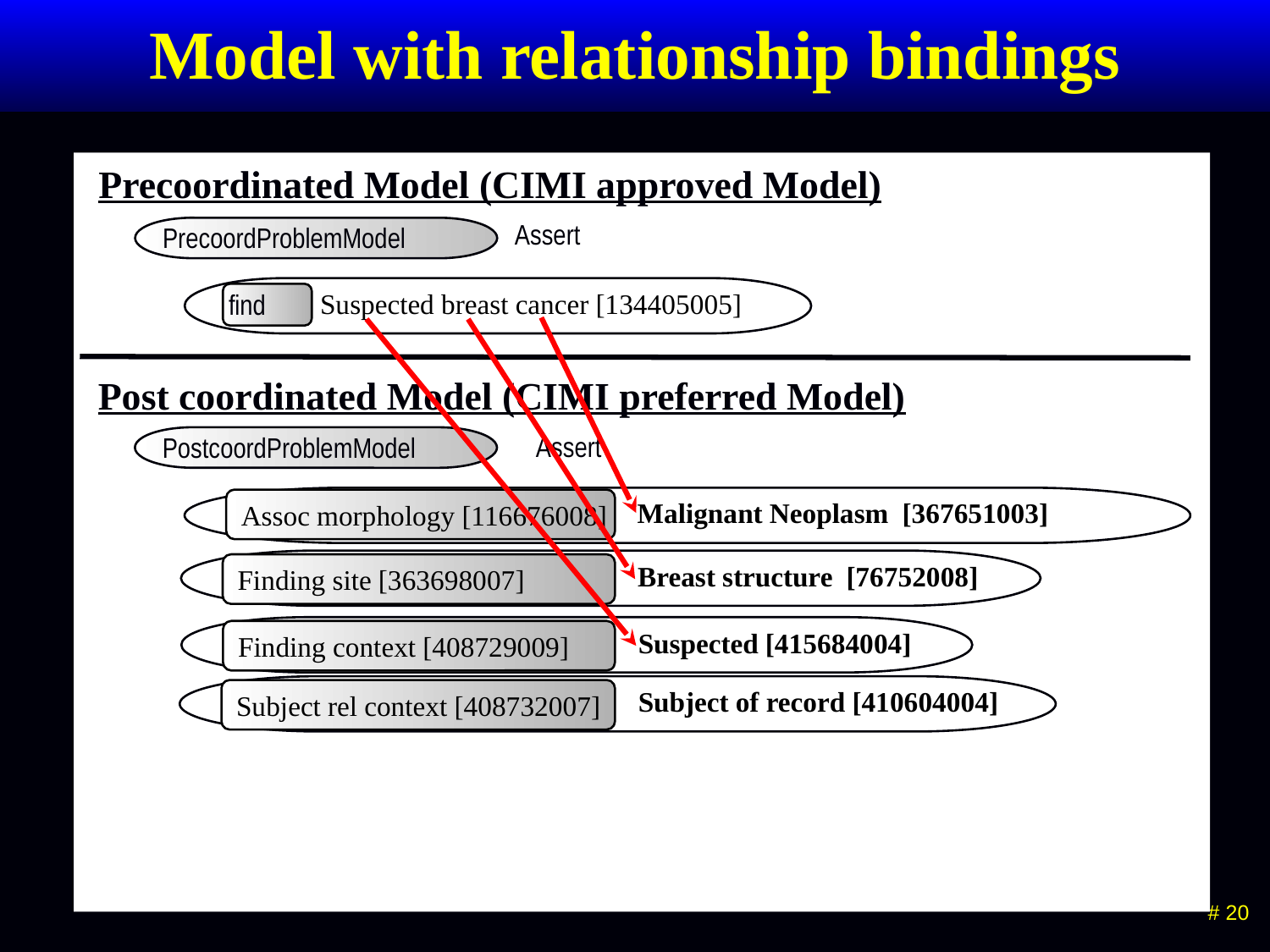

# Model with relationship bindings

Precoordinated Model (CIMI approved Model)
Assert
PrecoordProblemModel

Suspected breast cancer [134405005]
find

Post coordinated Model (CIMI preferred Model)
Assert
PostcoordProblemModel

Malignant Neoplasm  [367651003]
Assoc morphology [116676008]

Breast structure  [76752008]
Finding site [363698007]

Suspected [415684004]
Finding context [408729009]

Subject of record [410604004]
Subject rel context [408732007]
  # 20